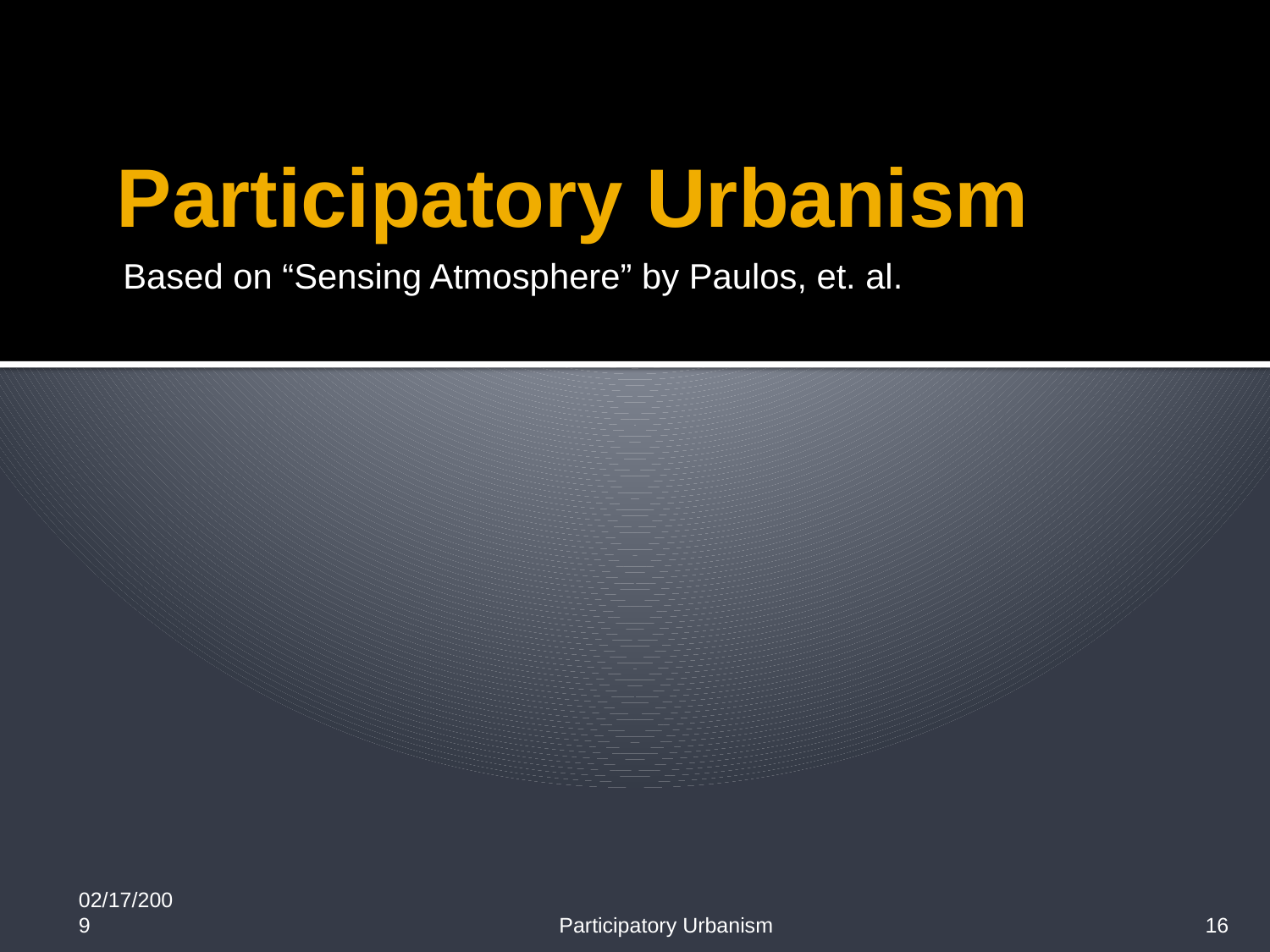

# Participatory Urbanism
Based on “Sensing Atmosphere” by Paulos, et. al.
02/17/2009
Participatory Urbanism
16